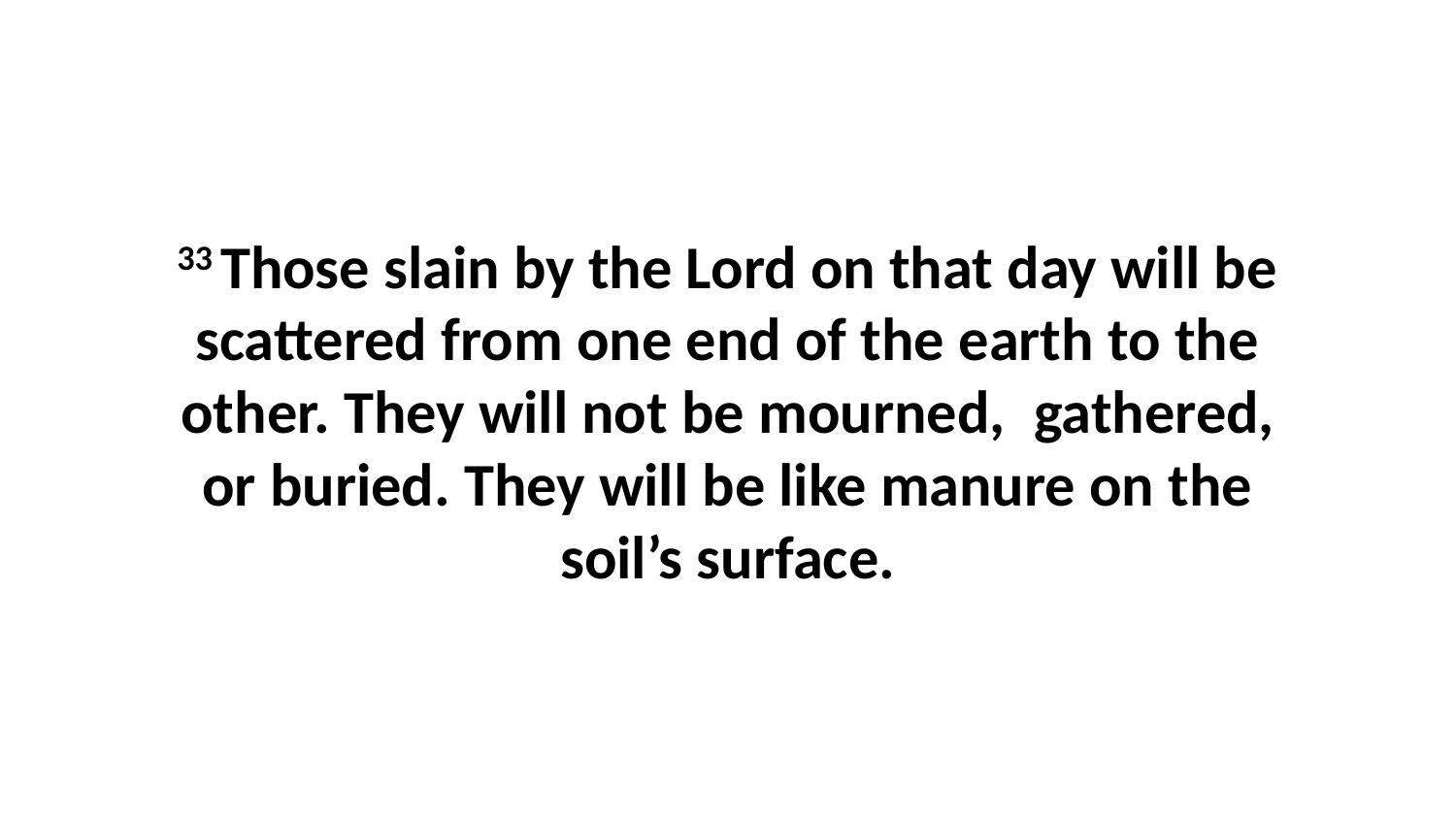

33 Those slain by the Lord on that day will be scattered from one end of the earth to the other. They will not be mourned,  gathered, or buried. They will be like manure on the soil’s surface.